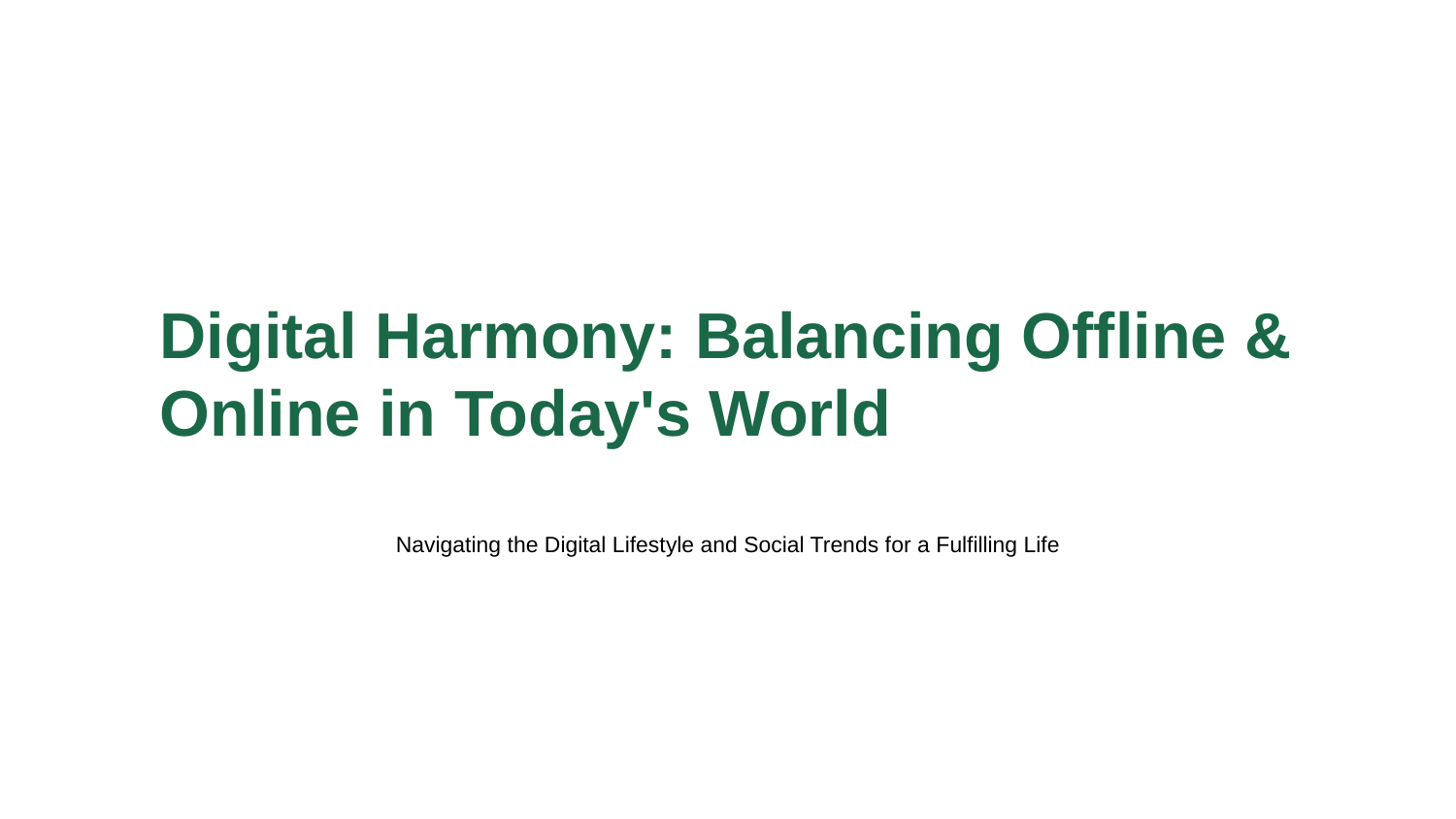

Digital Harmony: Balancing Offline & Online in Today's World

Navigating the Digital Lifestyle and Social Trends for a Fulfilling Life